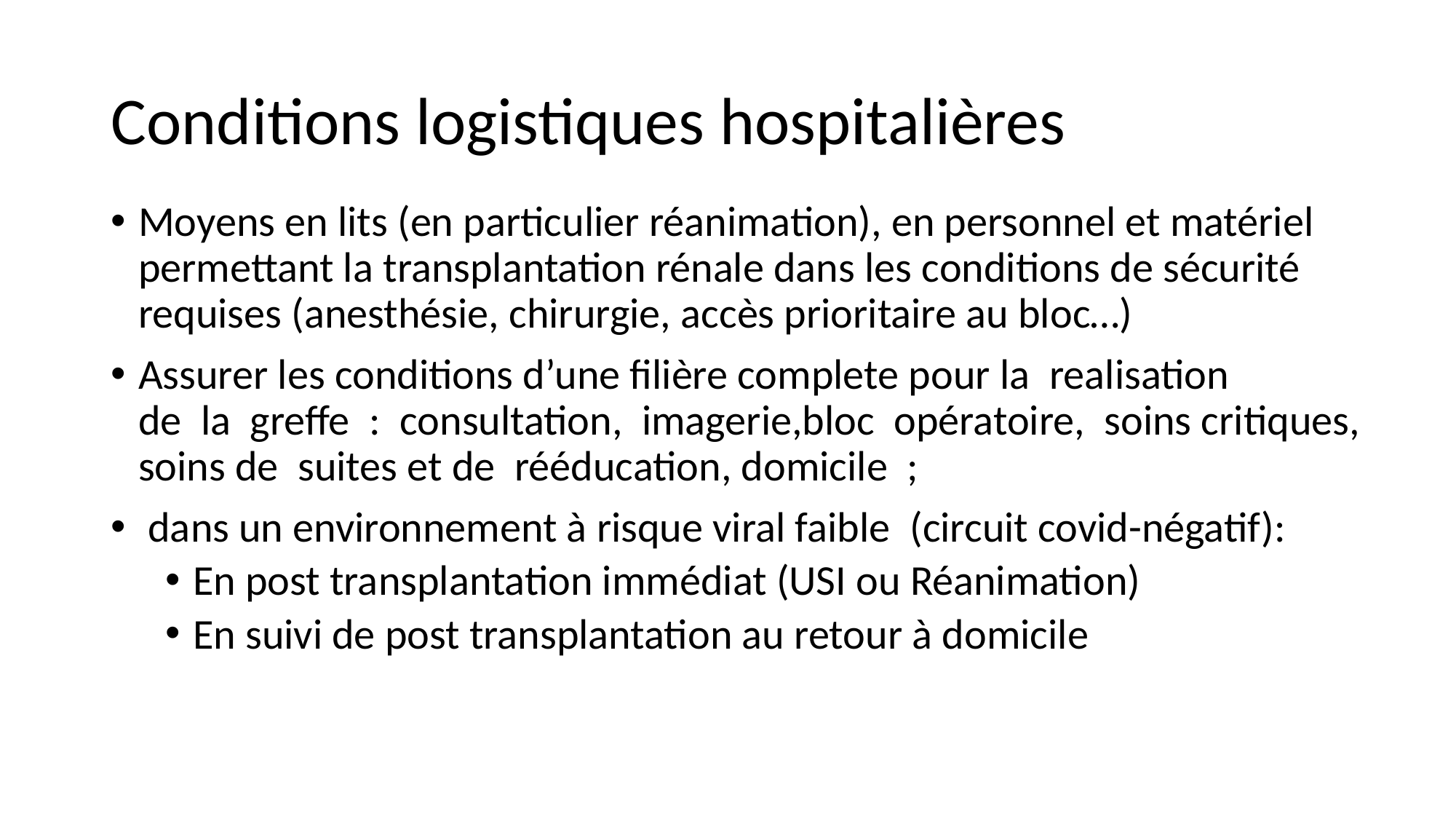

# Conditions logistiques hospitalières
Moyens en lits (en particulier réanimation), en personnel et matériel permettant la transplantation rénale dans les conditions de sécurité requises (anesthésie, chirurgie, accès prioritaire au bloc…)
Assurer les conditions d’une filière complete pour la  realisation de  la  greffe  :  consultation,  imagerie,bloc  opératoire,  soins critiques, soins de  suites et de  rééducation, domicile  ;
 dans un environnement à risque viral faible  (circuit covid-négatif):
En post transplantation immédiat (USI ou Réanimation)
En suivi de post transplantation au retour à domicile